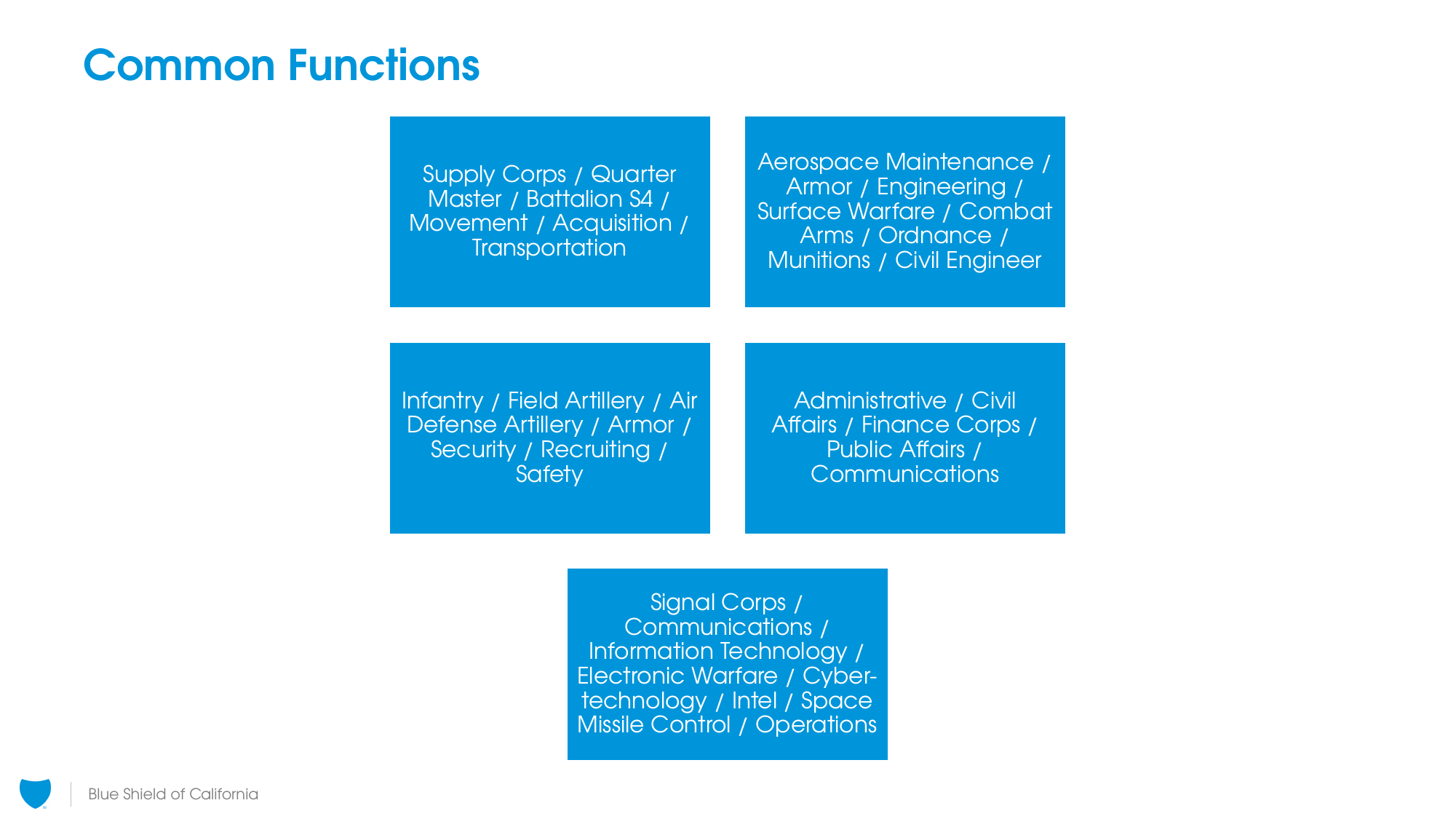

# Common Functions
Supply Corps / Quarter Master / Battalion S4 / Movement / Acquisition / Transportation
Aerospace Maintenance / Armor / Engineering / Surface Warfare / Combat Arms / Ordnance / Munitions / Civil Engineer
Infantry / Field Artillery / Air Defense Artillery / Armor / Security / Recruiting / Safety
Administrative / Civil Affairs / Finance Corps / Public Affairs / Communications
Signal Corps / Communications / Information Technology / Electronic Warfare / Cyber-technology / Intel / Space Missile Control / Operations